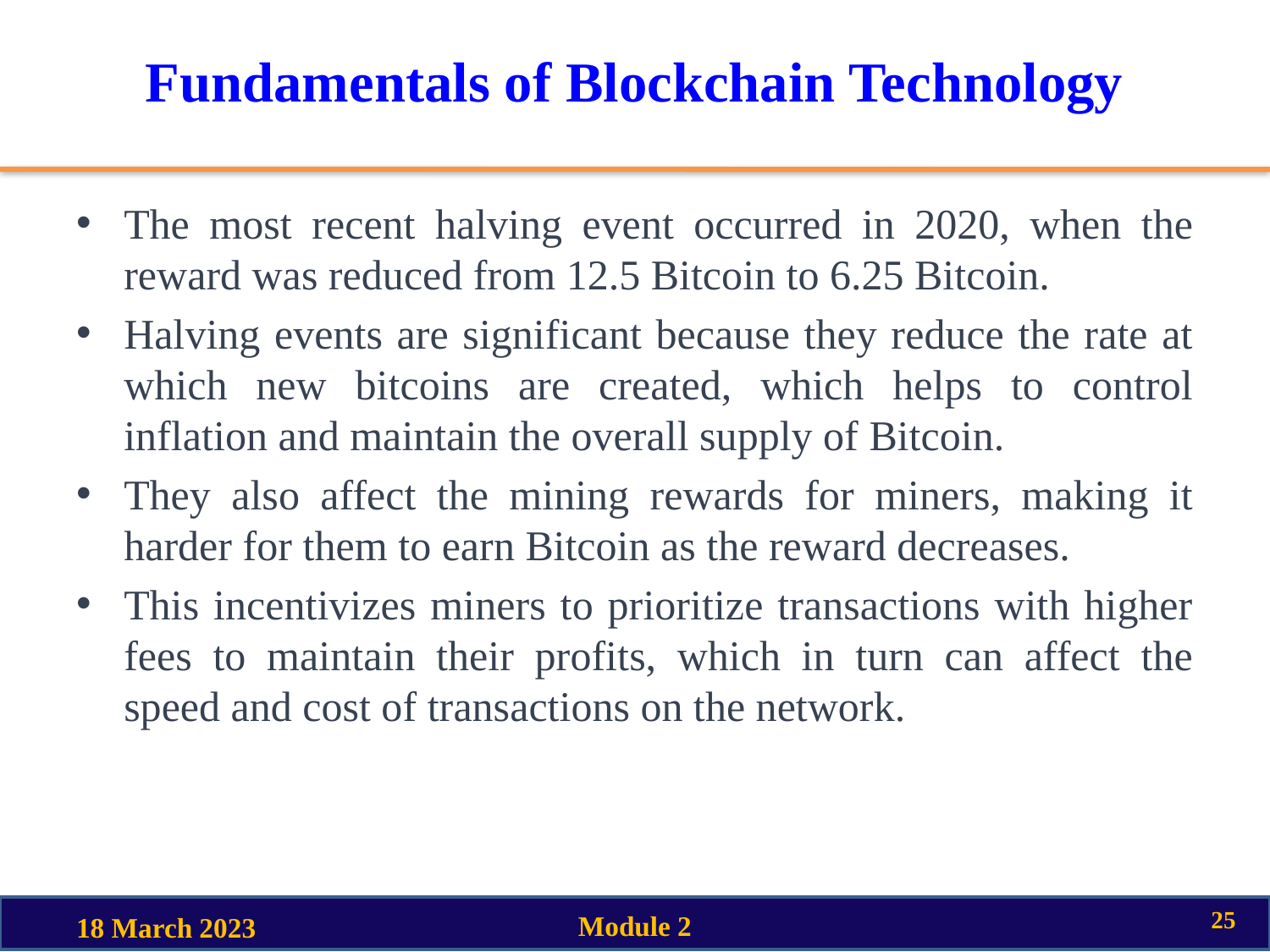

# Fundamentals of Blockchain Technology
The most recent halving event occurred in 2020, when the reward was reduced from 12.5 Bitcoin to 6.25 Bitcoin.
Halving events are significant because they reduce the rate at which new bitcoins are created, which helps to control inflation and maintain the overall supply of Bitcoin.
They also affect the mining rewards for miners, making it harder for them to earn Bitcoin as the reward decreases.
This incentivizes miners to prioritize transactions with higher fees to maintain their profits, which in turn can affect the speed and cost of transactions on the network.

25
Module 2
18 March 2023